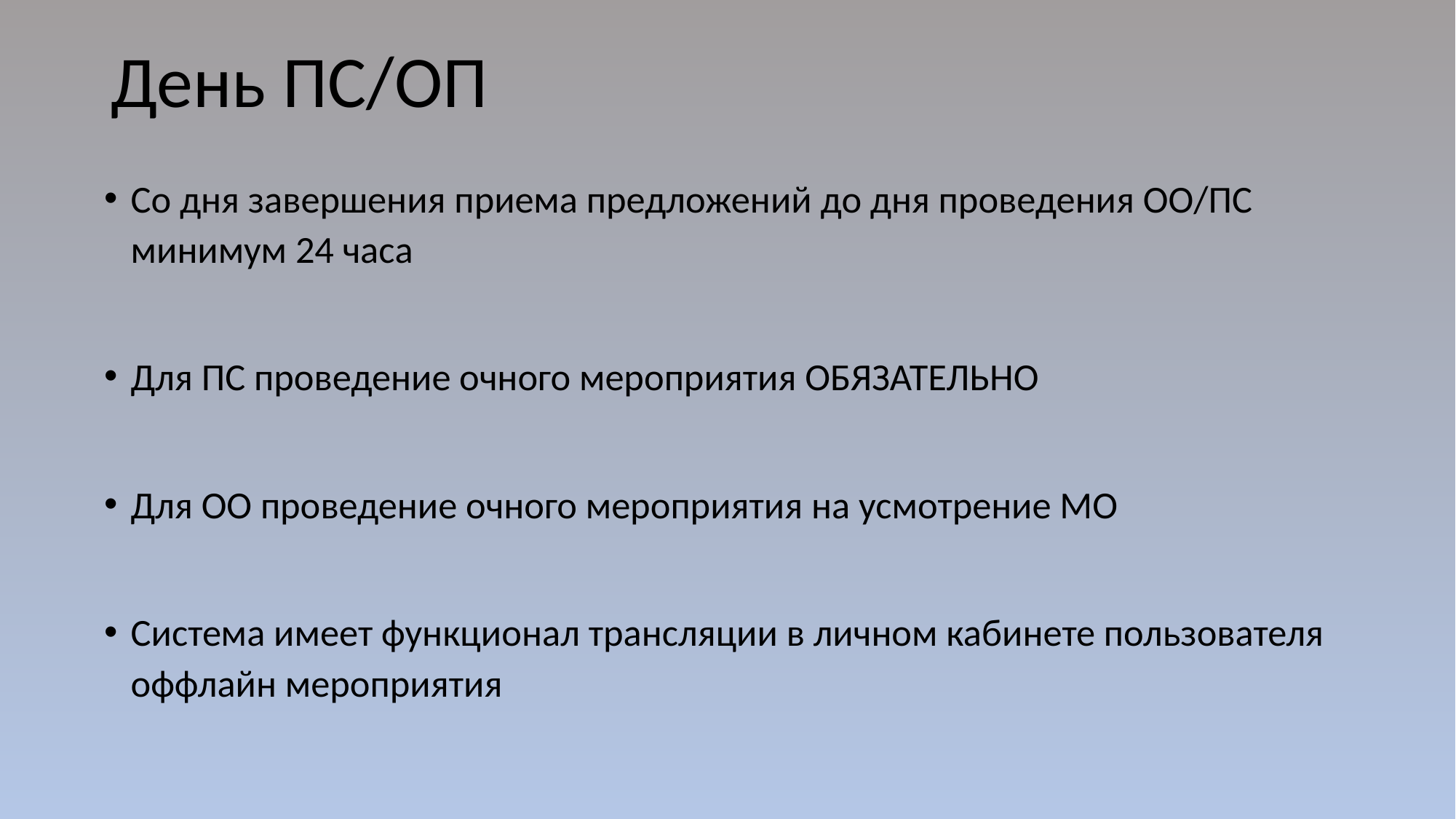

# День ПС/ОП
Со дня завершения приема предложений до дня проведения ОО/ПС минимум 24 часа

Для ПС проведение очного мероприятия ОБЯЗАТЕЛЬНО

Для ОО проведение очного мероприятия на усмотрение МО

Система имеет функционал трансляции в личном кабинете пользователя оффлайн мероприятия